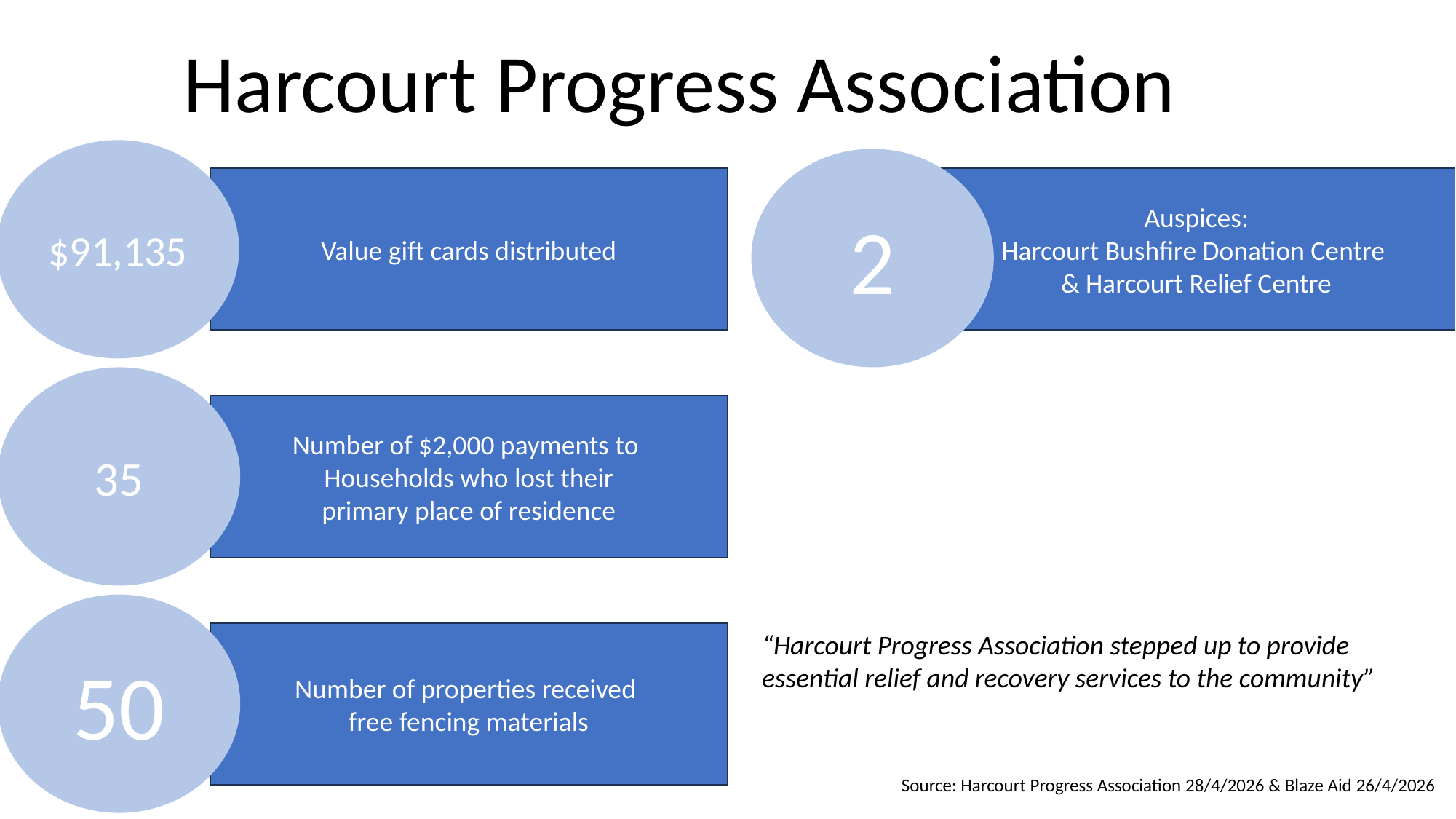

Harcourt Progress Association
$91,135
2
Value gift cards distributed
Auspices:
Harcourt Bushfire Donation Centre
& Harcourt Relief Centre
35
Number of $2,000 payments to
Households who lost their
primary place of residence
50
“Harcourt Progress Association stepped up to provide essential relief and recovery services to the community”
Number of properties received
free fencing materials
Source: Harcourt Progress Association 28/4/2026 & Blaze Aid 26/4/2026